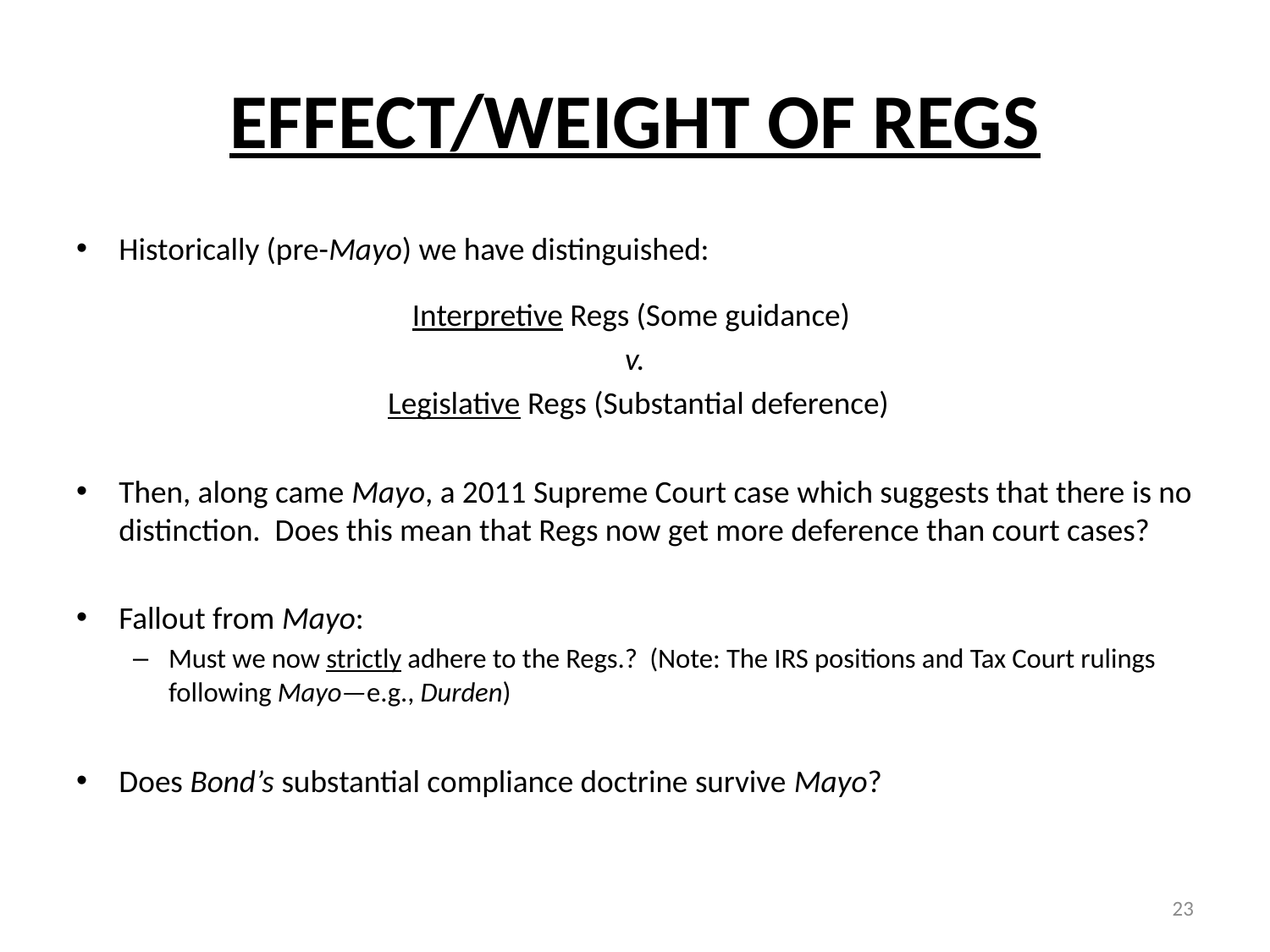

# Effect/Weight of Regs
Historically (pre-Mayo) we have distinguished:

Interpretive Regs (Some guidance)
v.
 Legislative Regs (Substantial deference)

Then, along came Mayo, a 2011 Supreme Court case which suggests that there is no distinction.  Does this mean that Regs now get more deference than court cases?

Fallout from Mayo:
Must we now strictly adhere to the Regs.?  (Note: The IRS positions and Tax Court rulings following Mayo—e.g., Durden)

Does Bond’s substantial compliance doctrine survive Mayo?

23